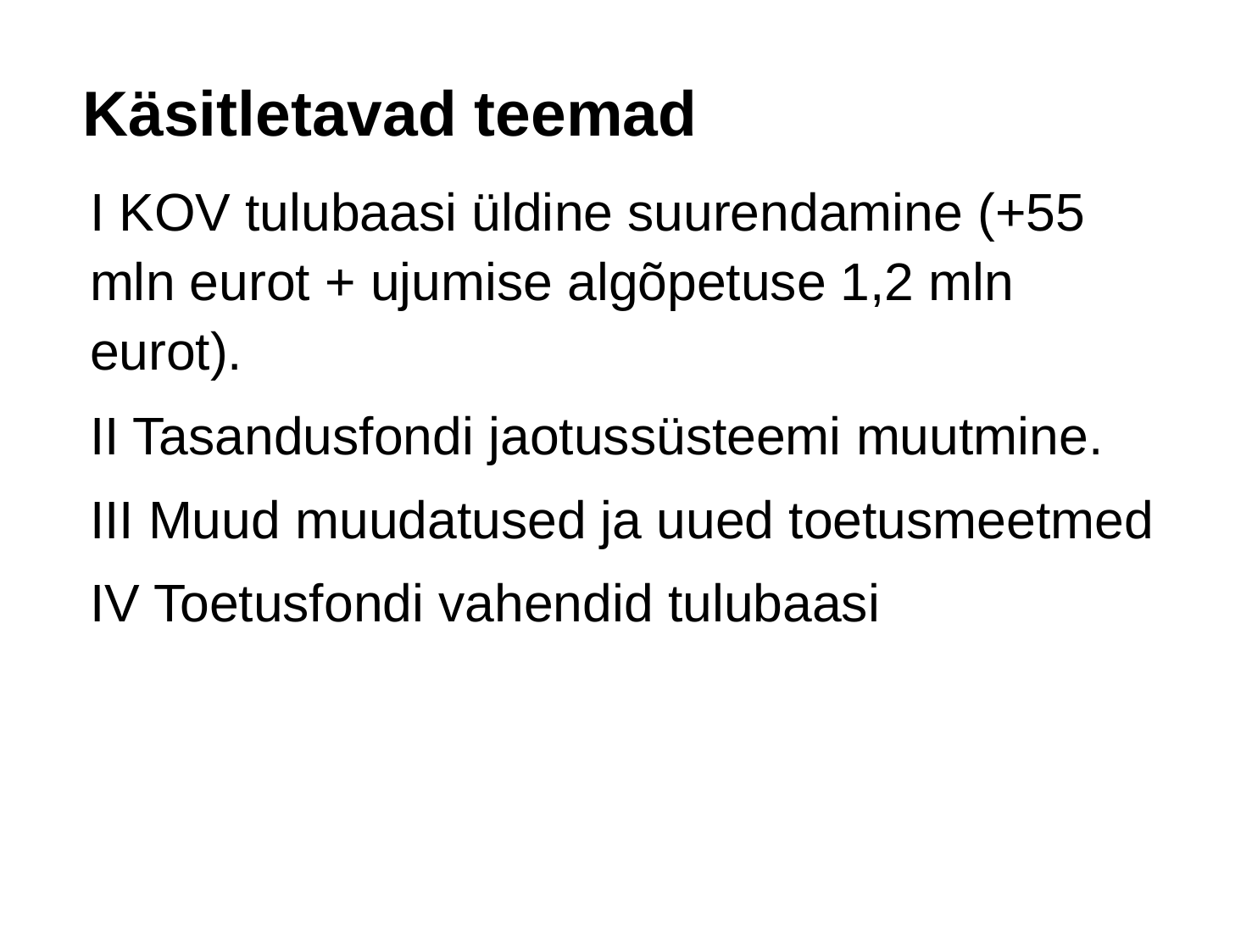

# Käsitletavad teemad
I KOV tulubaasi üldine suurendamine (+55 mln eurot + ujumise algõpetuse 1,2 mln eurot).
II Tasandusfondi jaotussüsteemi muutmine.
III Muud muudatused ja uued toetusmeetmed
IV Toetusfondi vahendid tulubaasi